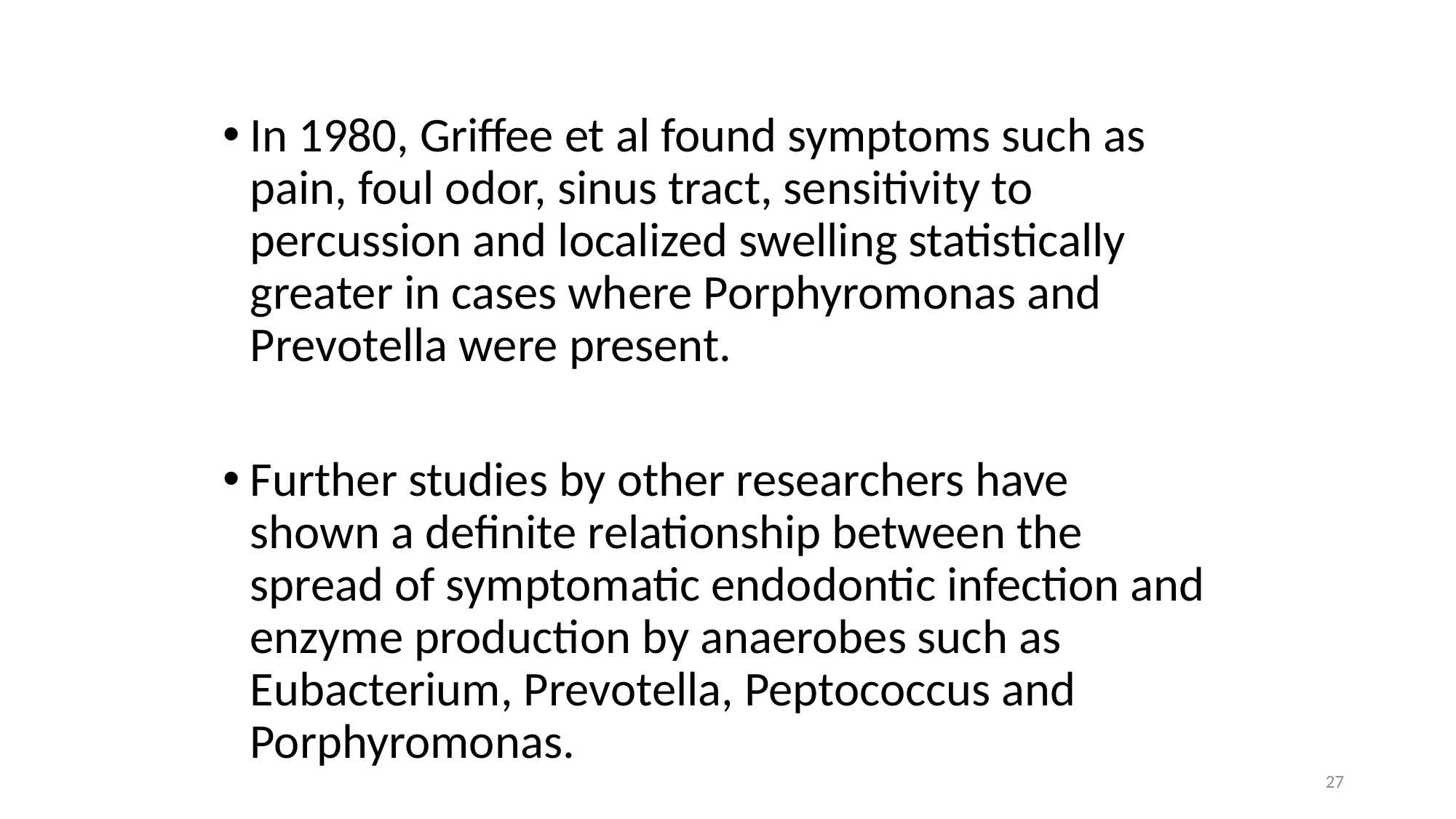

In 1980, Griffee et al found symptoms such as pain, foul odor, sinus tract, sensitivity to percussion and localized swelling statistically greater in cases where Porphyromonas and Prevotella were present.

Further studies by other researchers have shown a definite relationship between the spread of symptomatic endodontic infection and enzyme production by anaerobes such as Eubacterium, Prevotella, Peptococcus and Porphyromonas.

27